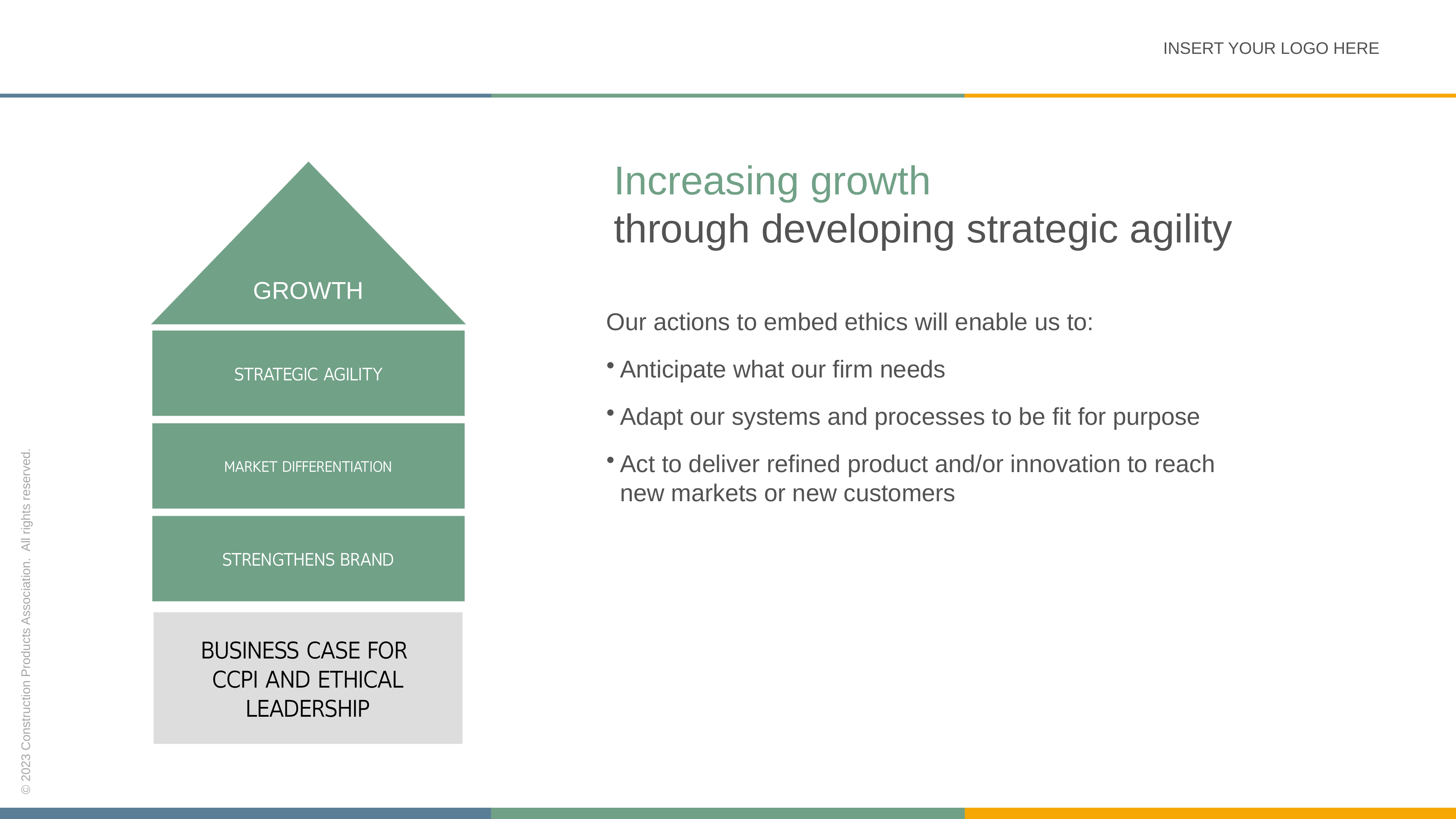

INSERT YOUR LOGO HERE
Increasing growth
through developing strategic agility

GROWTH
Our actions to embed ethics will enable us to:
Anticipate what our firm needs
Adapt our systems and processes to be fit for purpose
Act to deliver refined product and/or innovation to reach new markets or new customers

STRATEGIC AGILITY

MARKET DIFFERENTIATION

STRENGTHENS BRAND

BUSINESS CASE FOR
CCPI AND ETHICAL LEADERSHIP